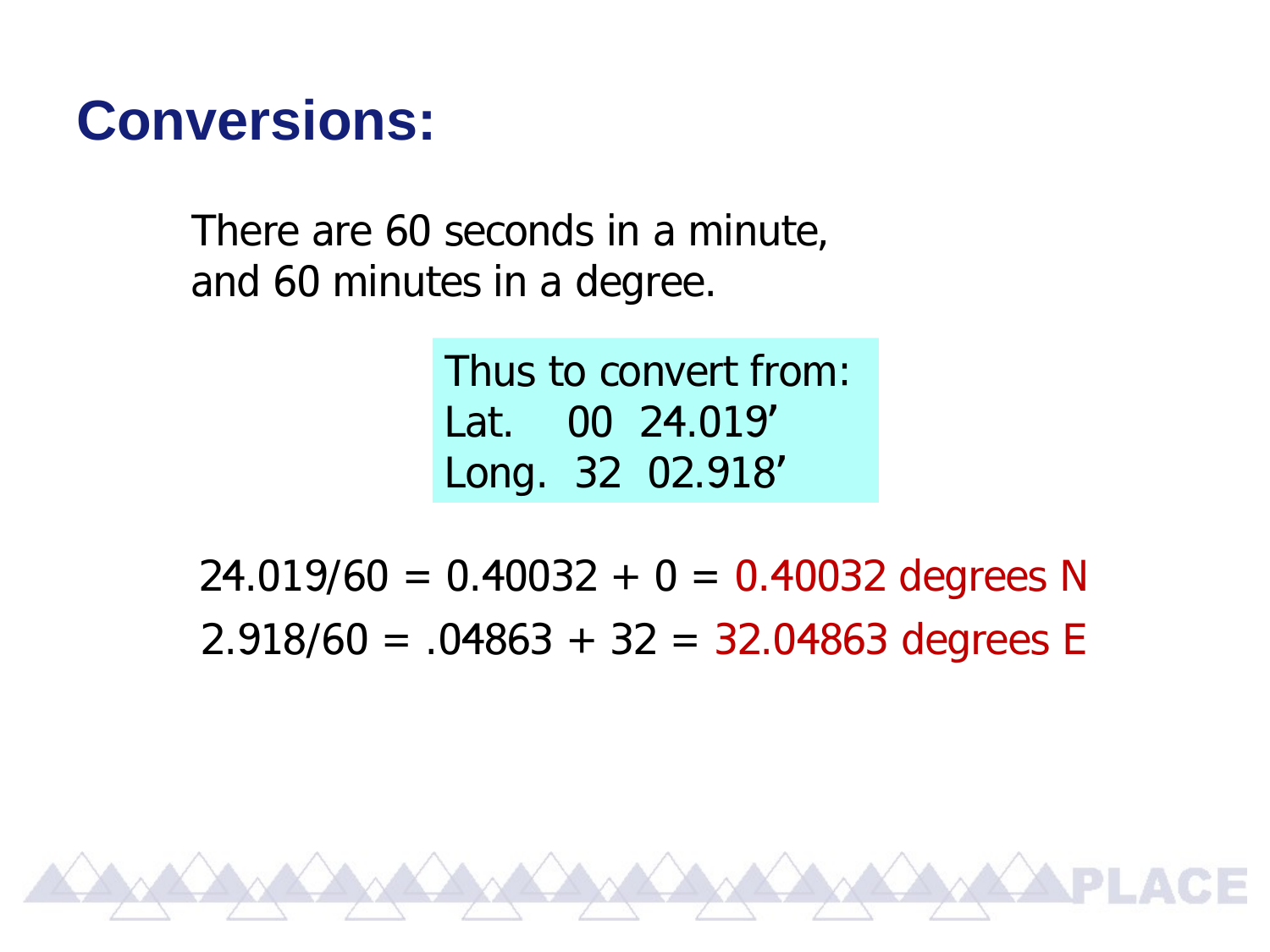

# Conversions:
There are 60 seconds in a minute, and 60 minutes in a degree.
Thus to convert from:
Lat.    00  24.019’
Long.  32  02.918’
24.019/60 = 0.40032 + 0 = 0.40032 degrees N
2.918/60 = .04863 + 32 = 32.04863 degrees E